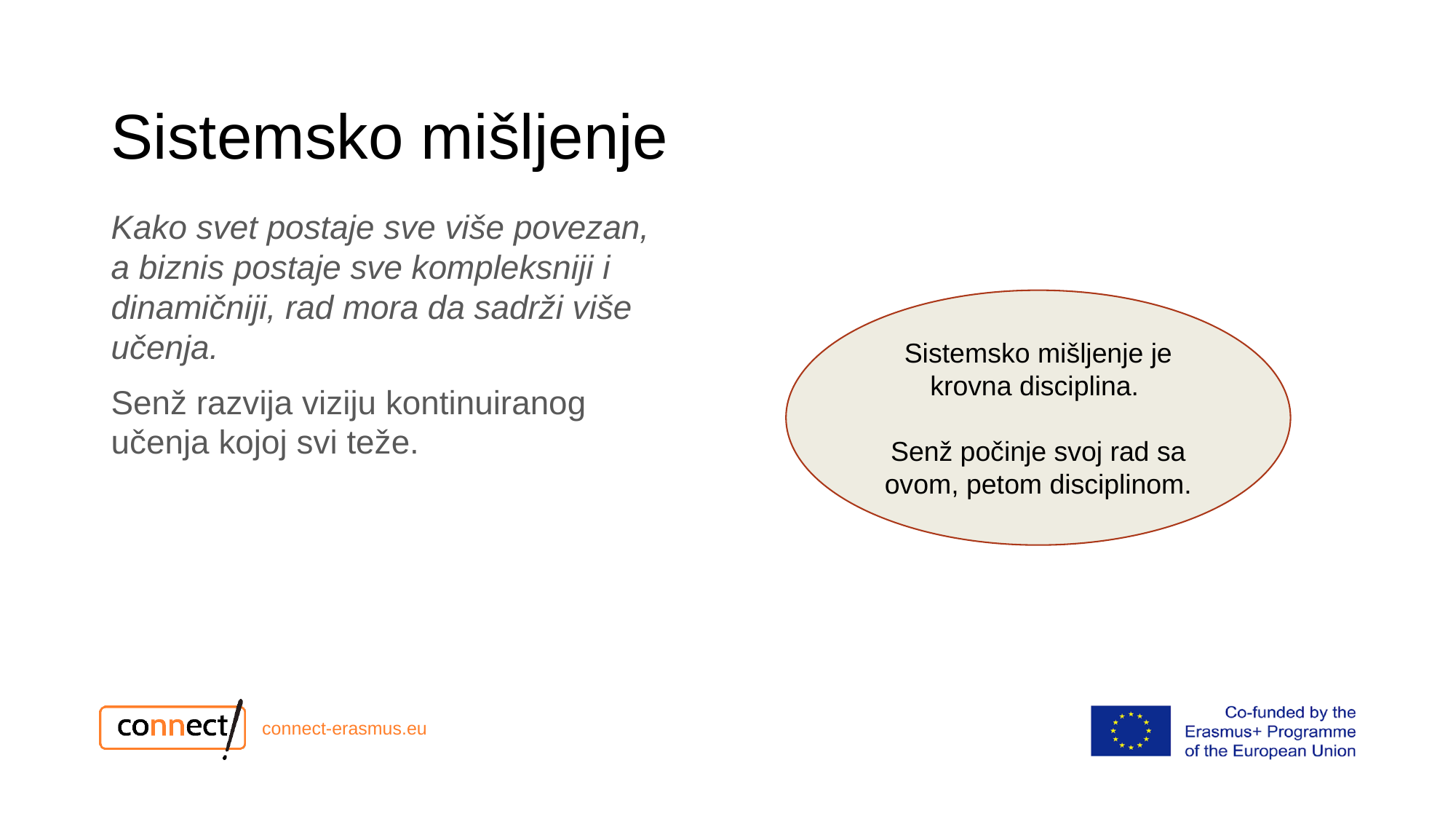

# Sistemsko mišljenje
Kako svet postaje sve više povezan, a biznis postaje sve kompleksniji i dinamičniji, rad mora da sadrži više učenja.
Senž razvija viziju kontinuiranog učenja kojoj svi teže.
Sistemsko mišljenje je krovna disciplina.

Senž počinje svoj rad sa ovom, petom disciplinom.
connect-erasmus.eu